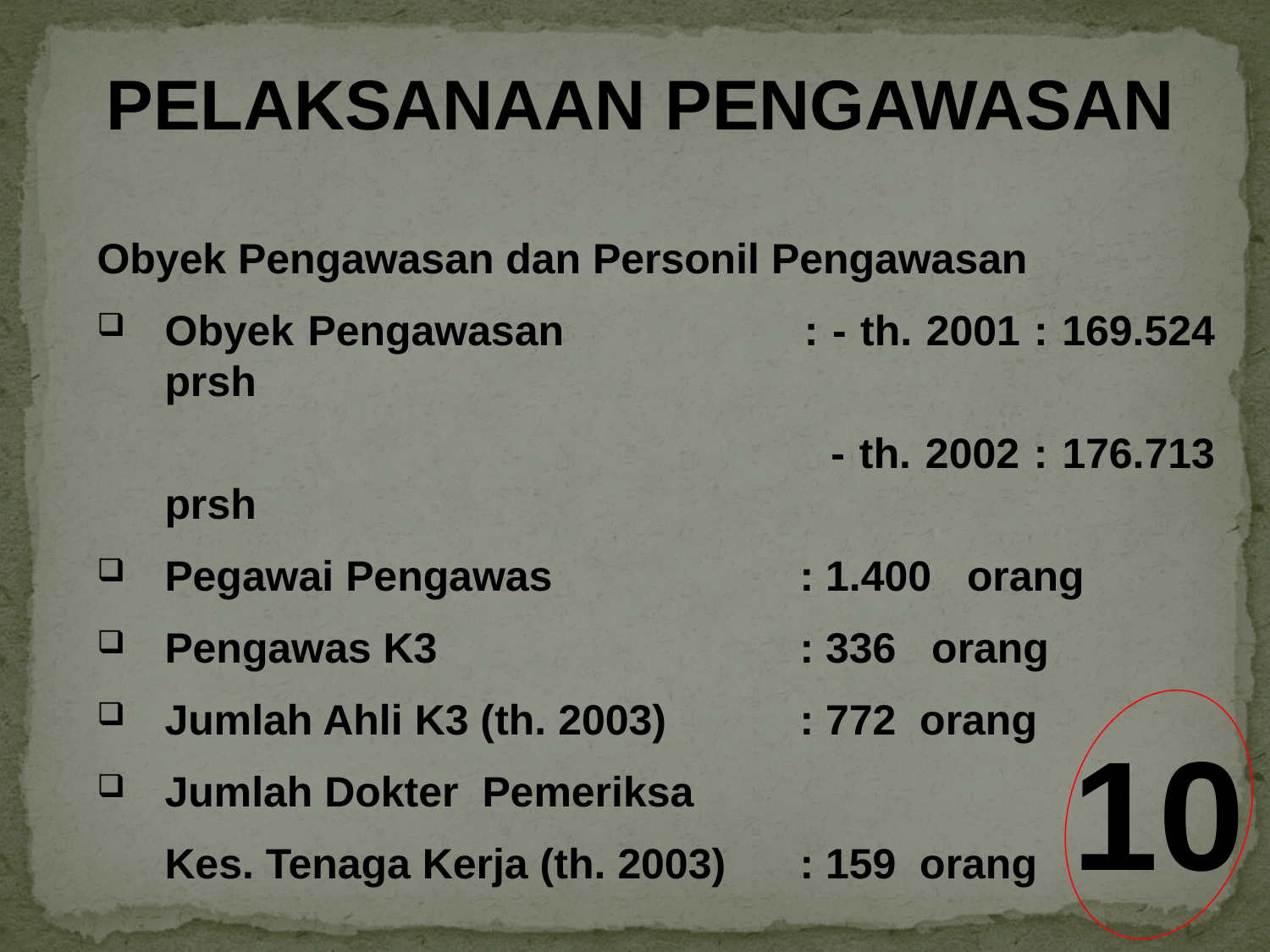

PELAKSANAAN PENGAWASAN
Obyek Pengawasan dan Personil Pengawasan
Obyek Pengawasan 		: - th. 2001 : 169.524 prsh
					 	  - th. 2002 : 176.713 prsh
Pegawai Pengawas 		: 1.400   orang
Pengawas K3 			: 336   orang
Jumlah Ahli K3 (th. 2003)  	: 772  orang
Jumlah Dokter  Pemeriksa
	Kes. Tenaga Kerja (th. 2003)	: 159  orang

10